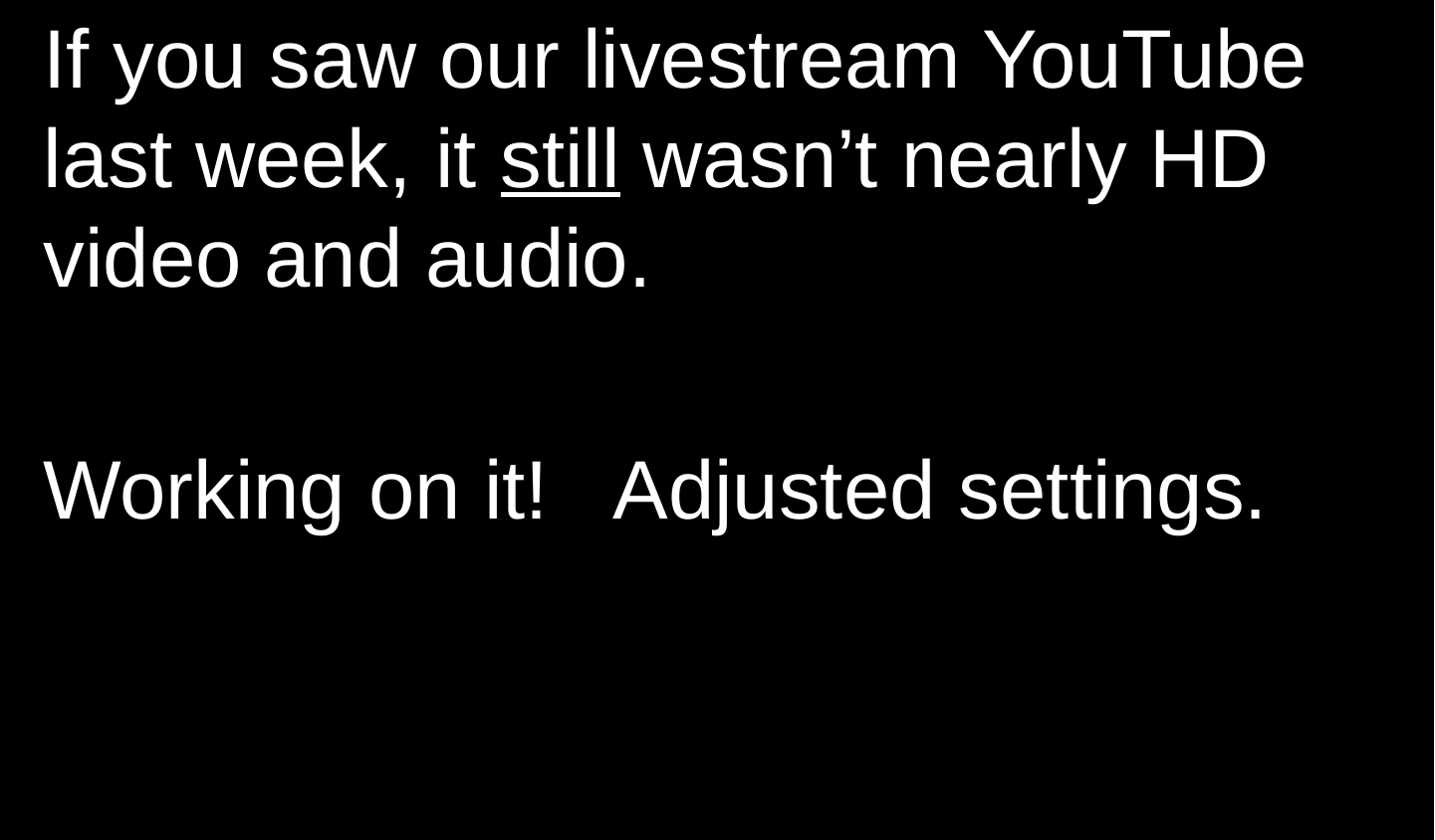

If you saw our livestream YouTube last week, it still wasn’t nearly HD video and audio.

Working on it!   Adjusted settings.